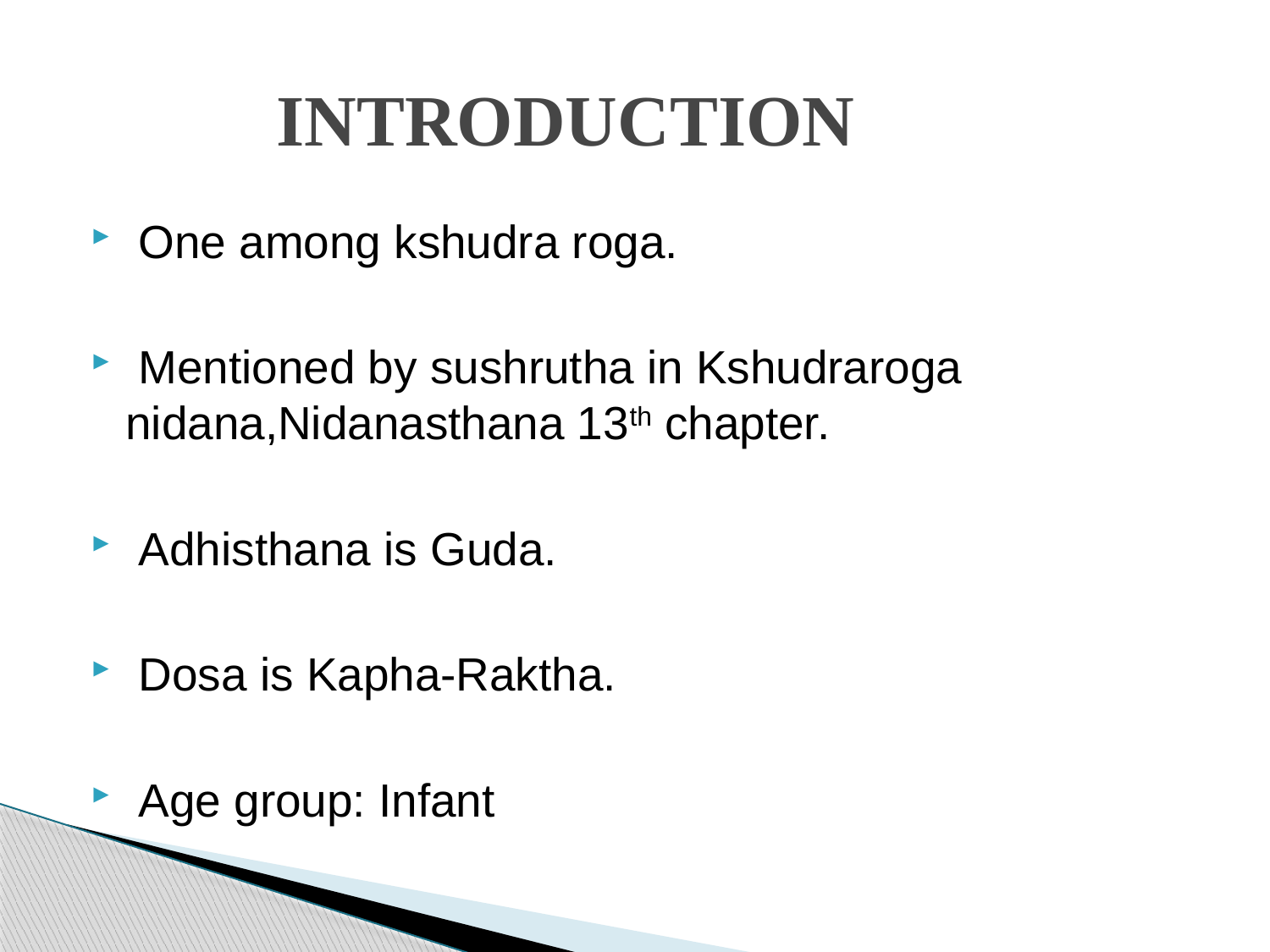

# INTRODUCTION
 One among kshudra roga.

 Mentioned by sushrutha in Kshudraroga nidana,Nidanasthana 13th chapter.

 Adhisthana is Guda.

 Dosa is Kapha-Raktha.

 Age group: Infant